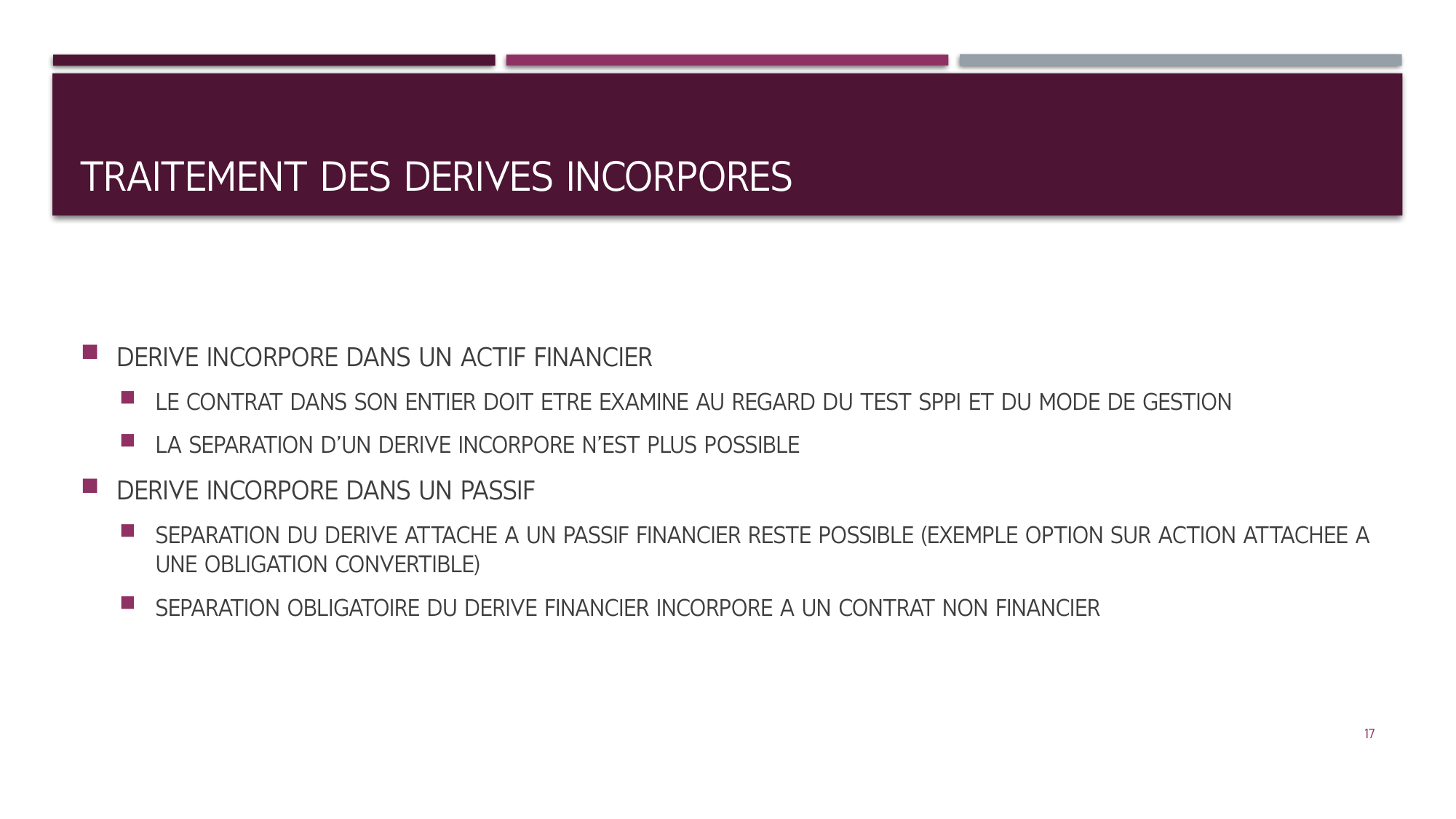

# TRAITEMENT DES DERIVES INCORPORES
DERIVE INCORPORE DANS UN ACTIF FINANCIER
LE CONTRAT DANS SON ENTIER DOIT ETRE EXAMINE AU REGARD DU TEST SPPI ET DU MODE DE GESTION
LA SEPARATION D’UN DERIVE INCORPORE N’EST PLUS POSSIBLE
DERIVE INCORPORE DANS UN PASSIF
SEPARATION DU DERIVE ATTACHE A UN PASSIF FINANCIER RESTE POSSIBLE (EXEMPLE OPTION SUR ACTION ATTACHEE A UNE OBLIGATION CONVERTIBLE)
SEPARATION OBLIGATOIRE DU DERIVE FINANCIER INCORPORE A UN CONTRAT NON FINANCIER

17